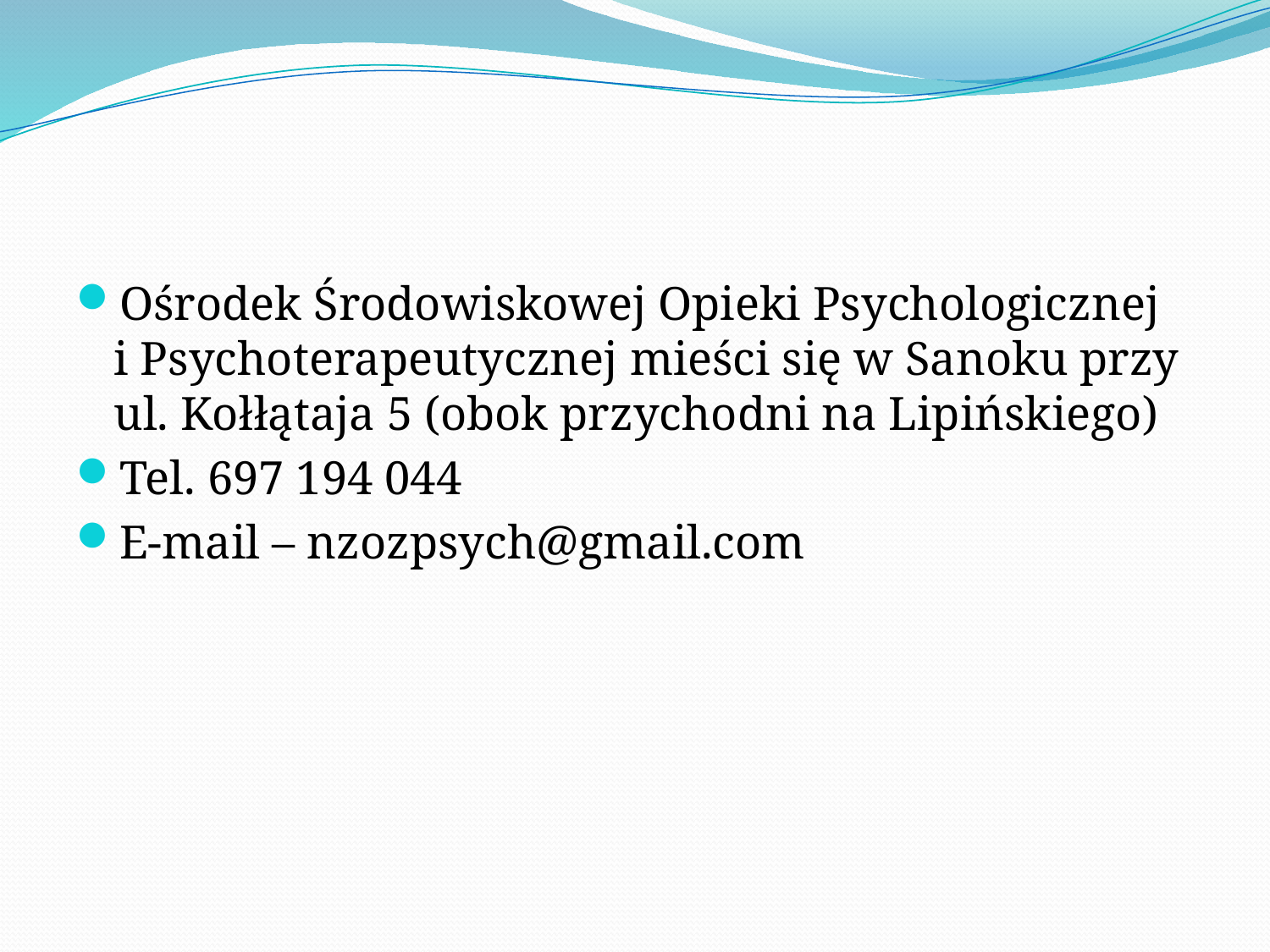

#
Ośrodek Środowiskowej Opieki Psychologicznej
i Psychoterapeutycznej mieści się w Sanoku przy
ul. Kołłątaja 5 (obok przychodni na Lipińskiego)
Tel. 697 194 044
E-mail – nzozpsych@gmail.com